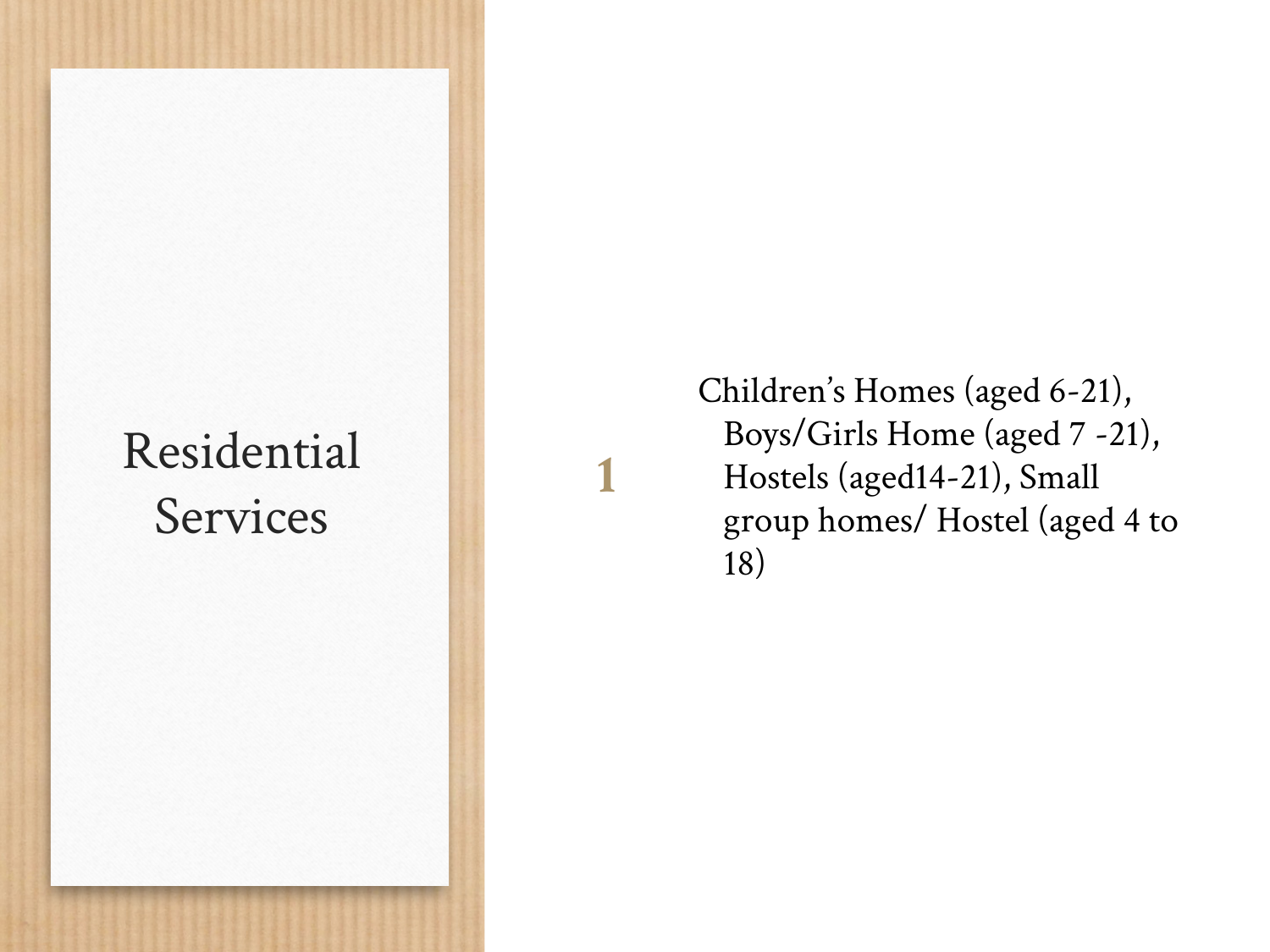

# Residential Services
| 1 | Children’s Homes (aged 6-21), Boys/Girls Home (aged 7 -21), Hostels (aged14-21), Small group homes/ Hostel (aged 4 to 18) |
| --- | --- |